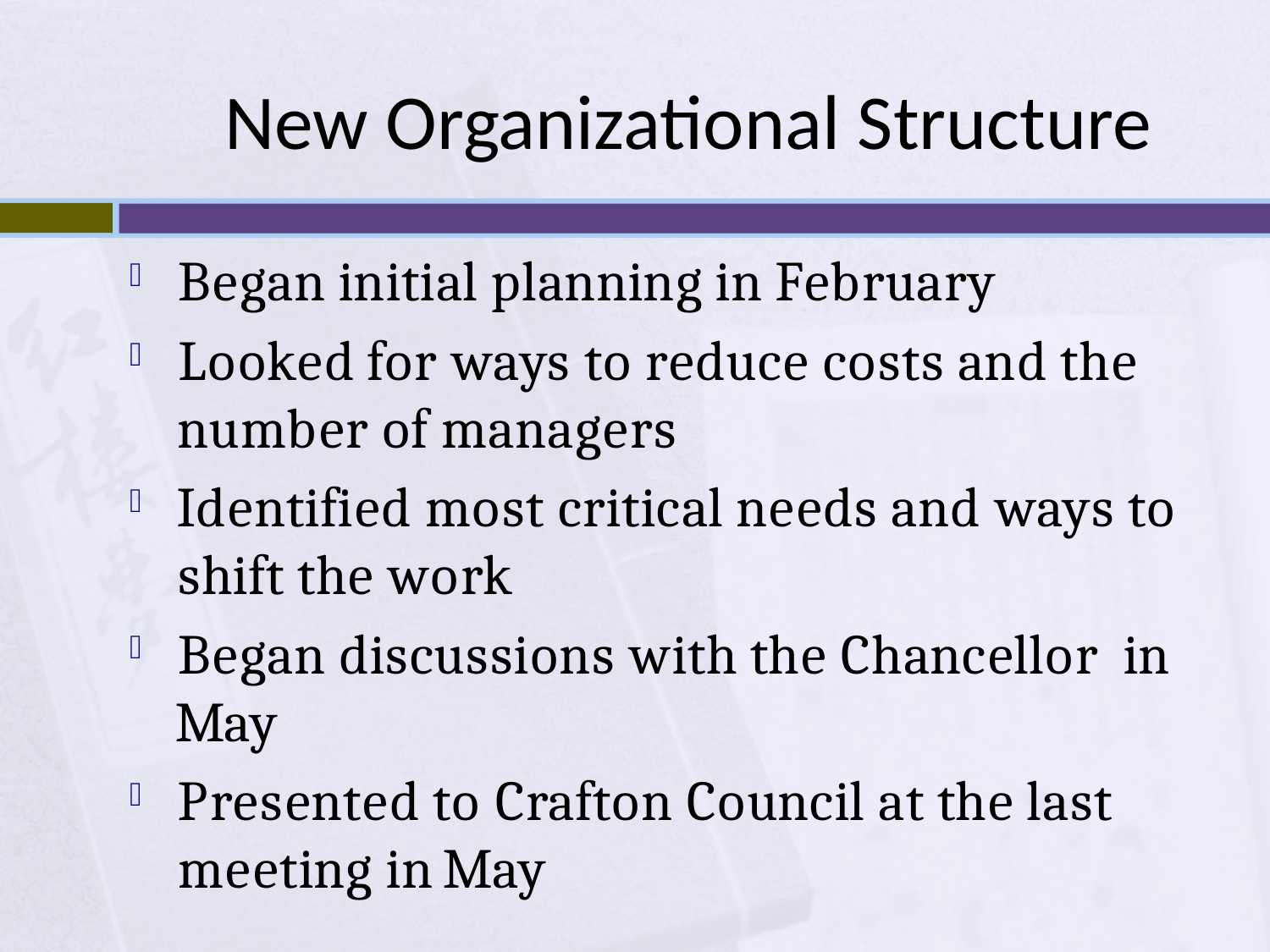

# New Organizational Structure
Began initial planning in February
Looked for ways to reduce costs and the number of managers
Identified most critical needs and ways to shift the work
Began discussions with the Chancellor  in May
Presented to Crafton Council at the last meeting in May